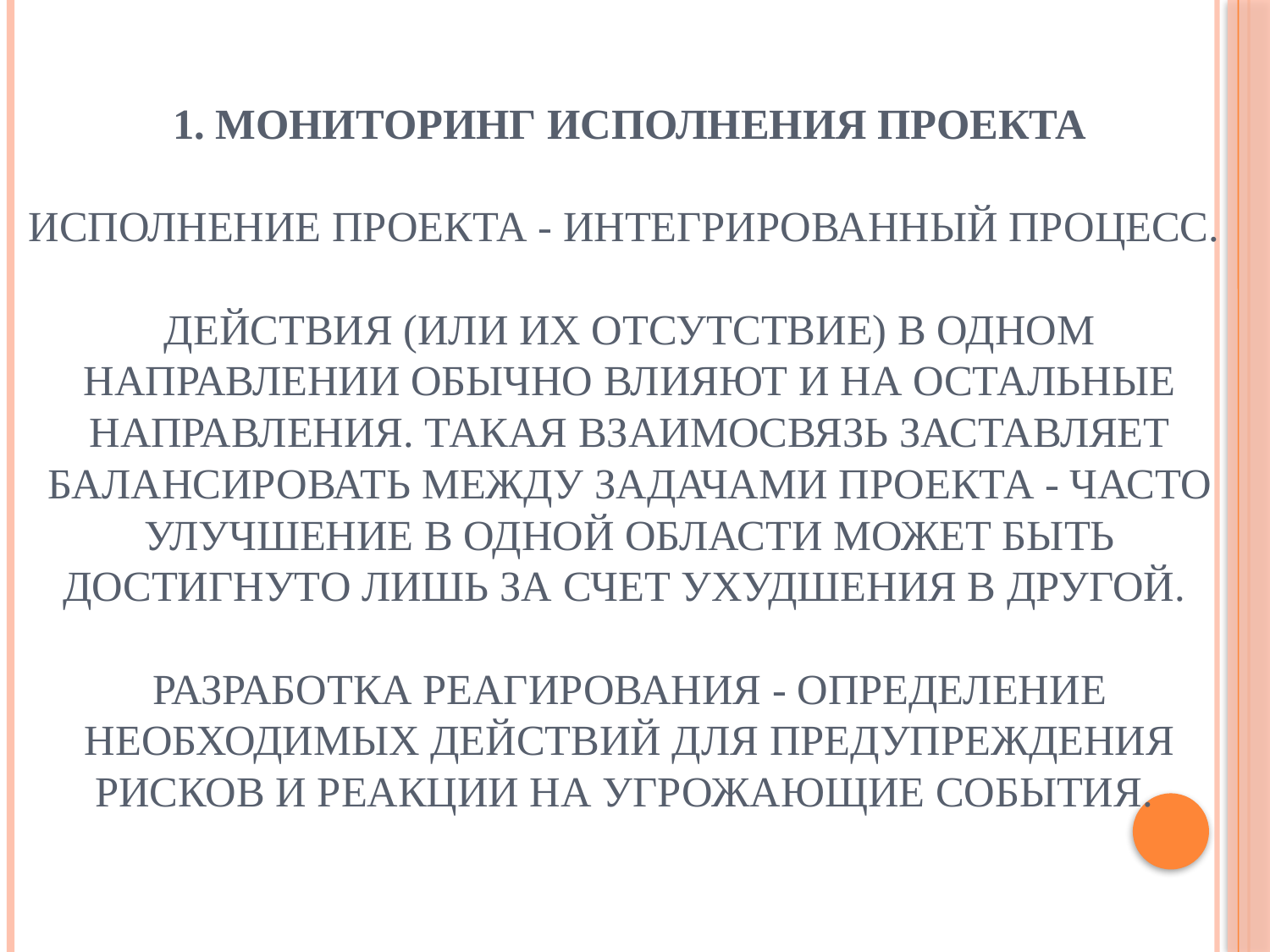

# 1. Мониторинг исполнения проекта Исполнение проекта - интегрированный процесс. Действия (или их отсутствие) в одном направлении обычно влияют и на остальные направления. Такая взаимосвязь заставляет балансировать между задачами проекта - часто улучшение в одной области может быть достигнуто лишь за счет ухудшения в другой. Разработка реагирования - определение необходимых действий для предупреждения рисков и реакции на угрожающие события.